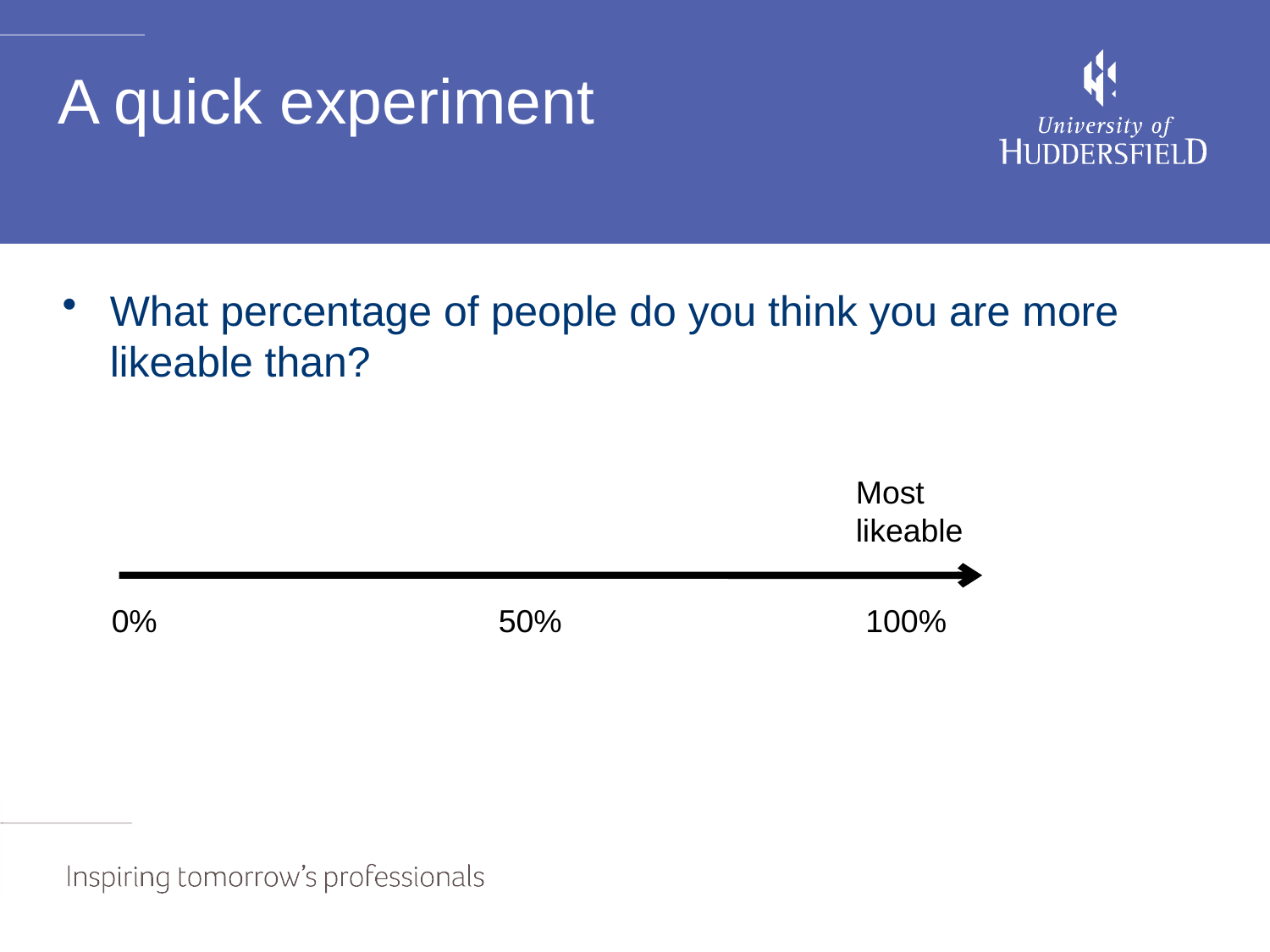

A quick experiment
What percentage of people do you think you are more likeable than?

Most likeable
0%
50%
100%